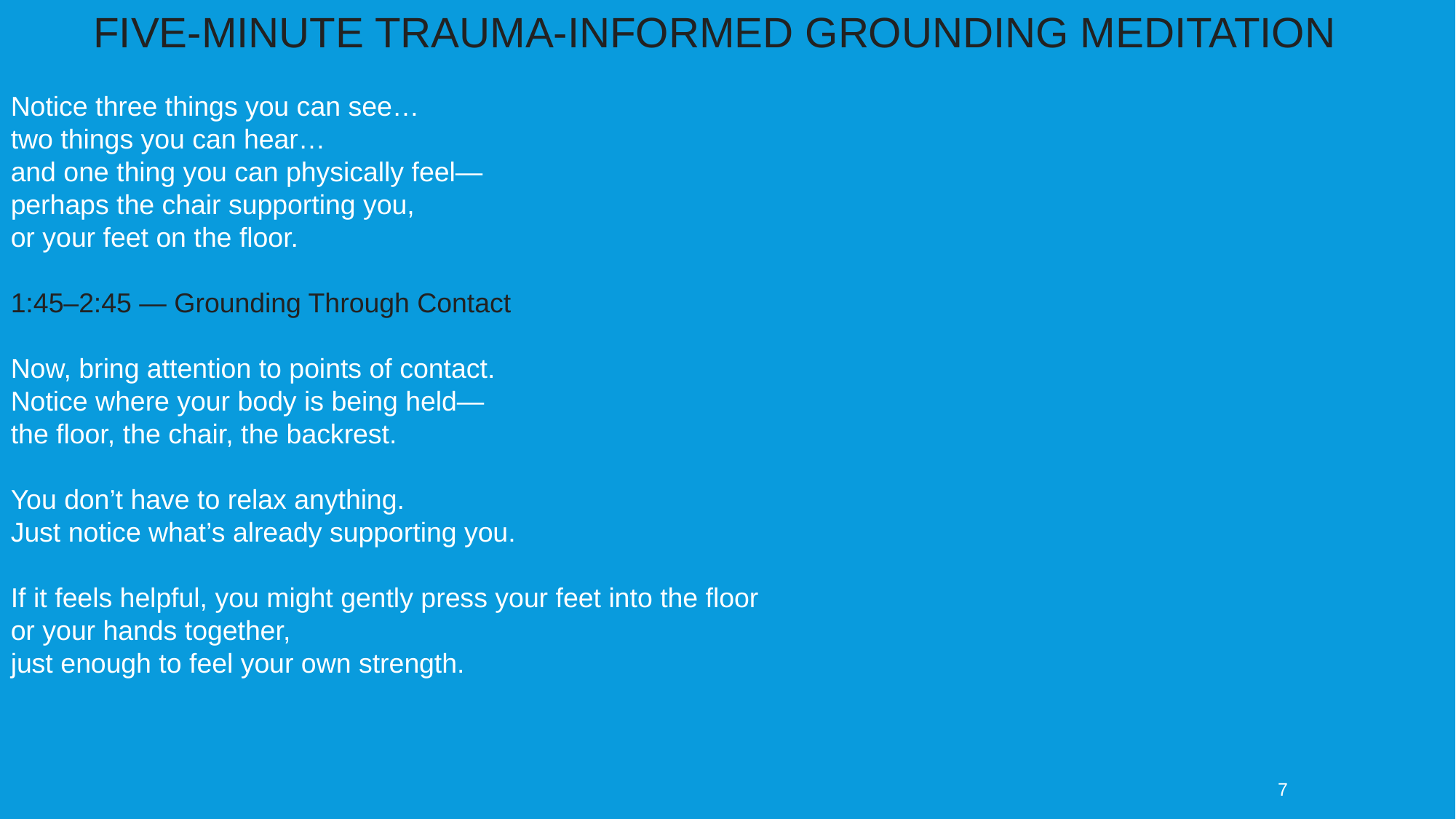

FIVE-MINUTE TRAUMA-INFORMED GROUNDING MEDITATION
Notice three things you can see…
two things you can hear…
and one thing you can physically feel—
perhaps the chair supporting you,
or your feet on the floor.
1:45–2:45 — Grounding Through Contact
Now, bring attention to points of contact.
Notice where your body is being held—
the floor, the chair, the backrest.
You don’t have to relax anything.
Just notice what’s already supporting you.
If it feels helpful, you might gently press your feet into the floor
or your hands together,
just enough to feel your own strength.
7